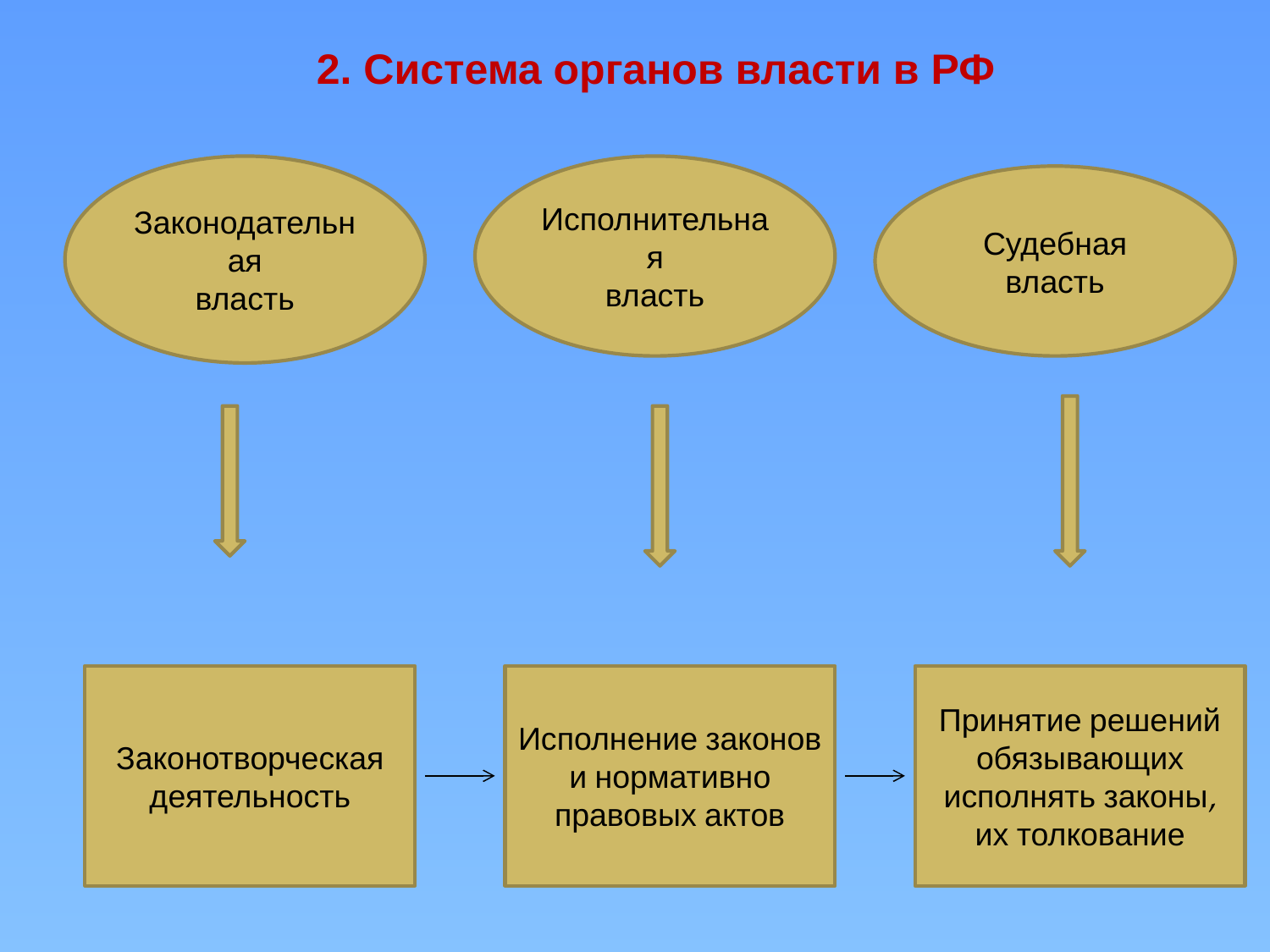

2. Система органов власти в РФ
Законодательная
власть
Исполнительная
власть
Судебная
власть

Законотворческая деятельность
Исполнение законов и нормативно правовых актов
Принятие решений обязывающих исполнять законы, их толкование